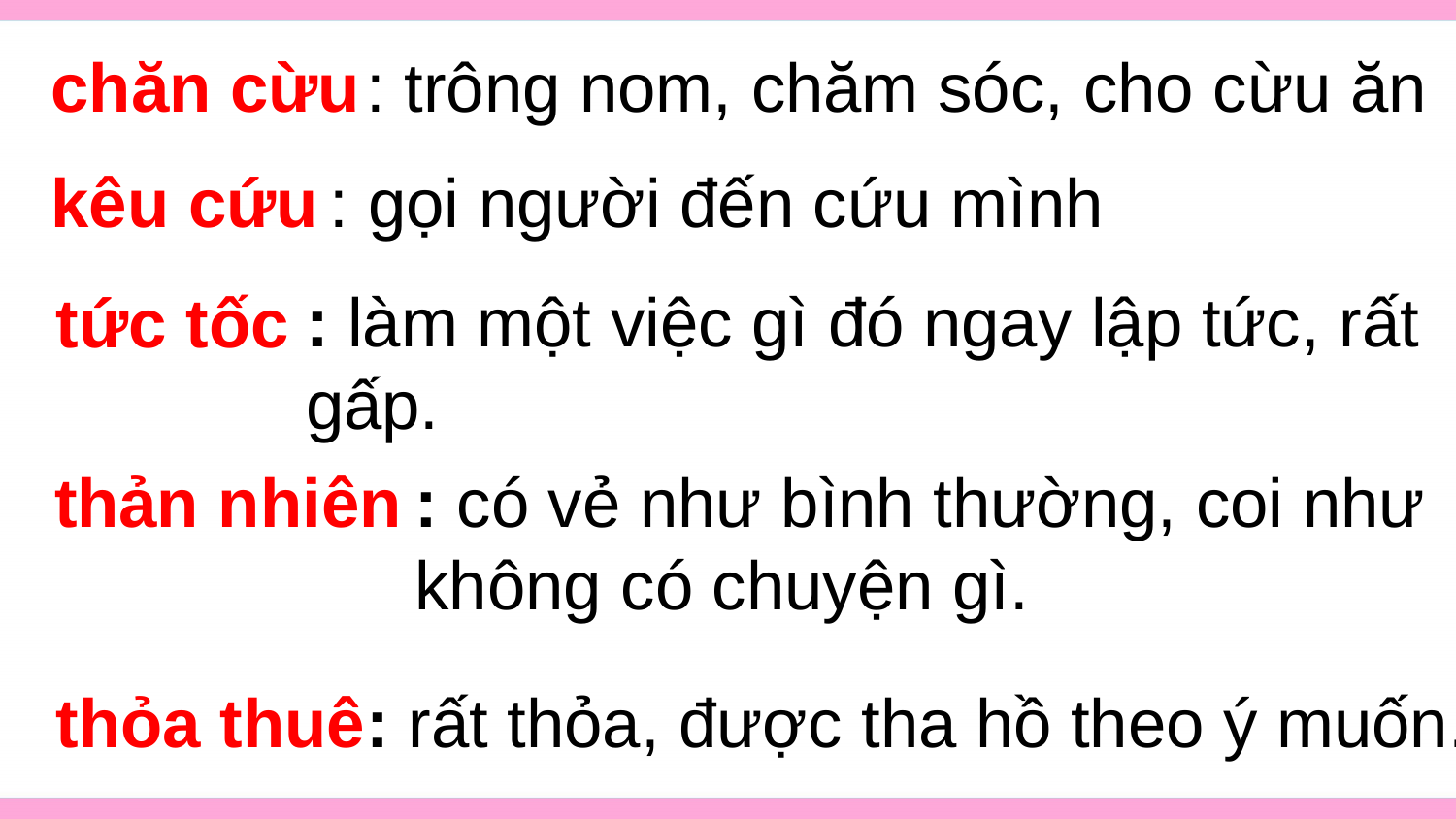

chăn cừu
: trông nom, chăm sóc, cho cừu ăn
kêu cứu
: gọi người đến cứu mình
tức tốc
: làm một việc gì đó ngay lập tức, rất gấp.
thản nhiên
: có vẻ như bình thường, coi như không có chuyện gì.
thỏa thuê
: rất thỏa, được tha hồ theo ý muốn.